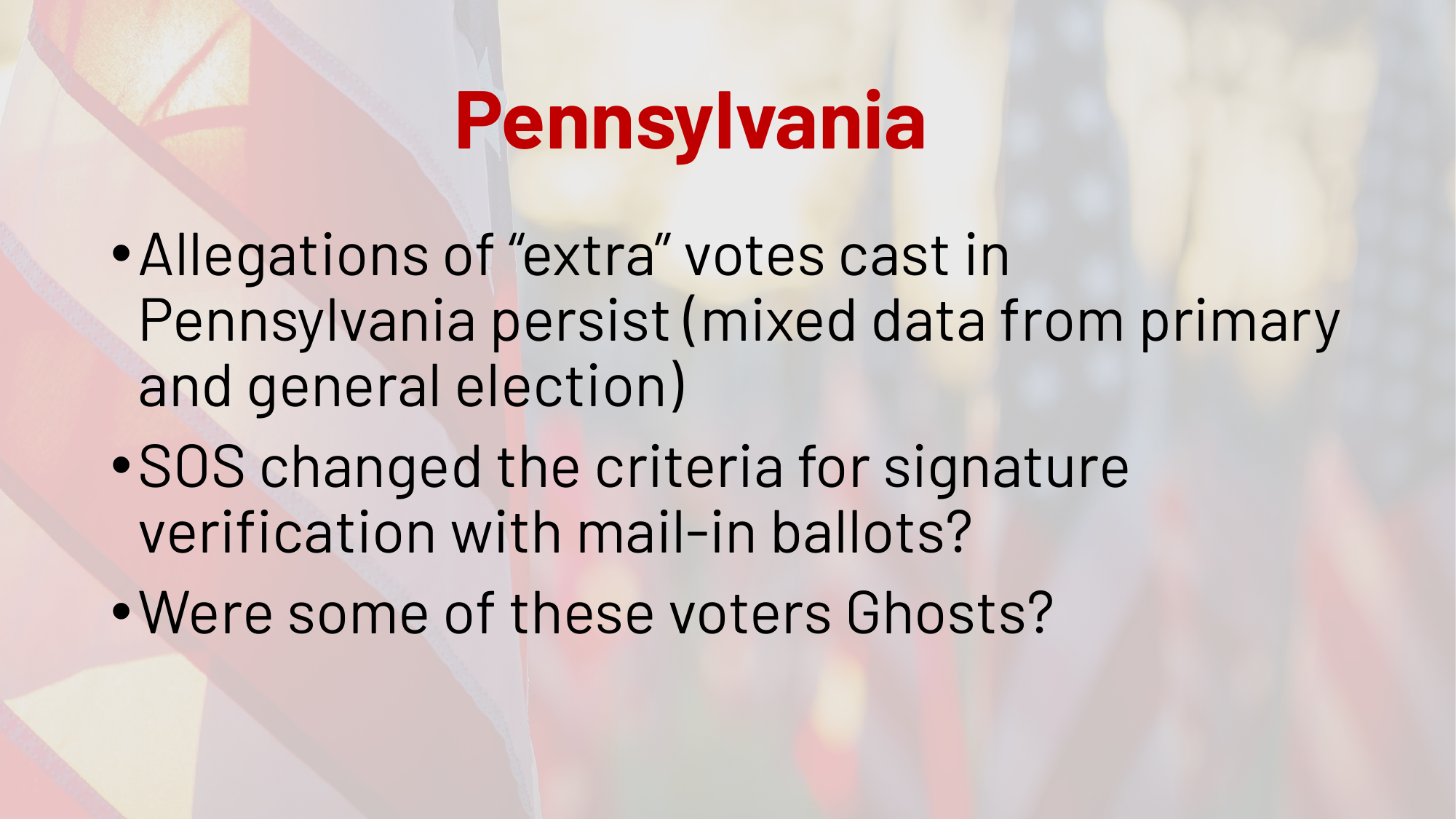

# Pennsylvania
Allegations of “extra” votes cast in Pennsylvania persist (mixed data from primary and general election)
SOS changed the criteria for signature verification with mail-in ballots?
Were some of these voters Ghosts?